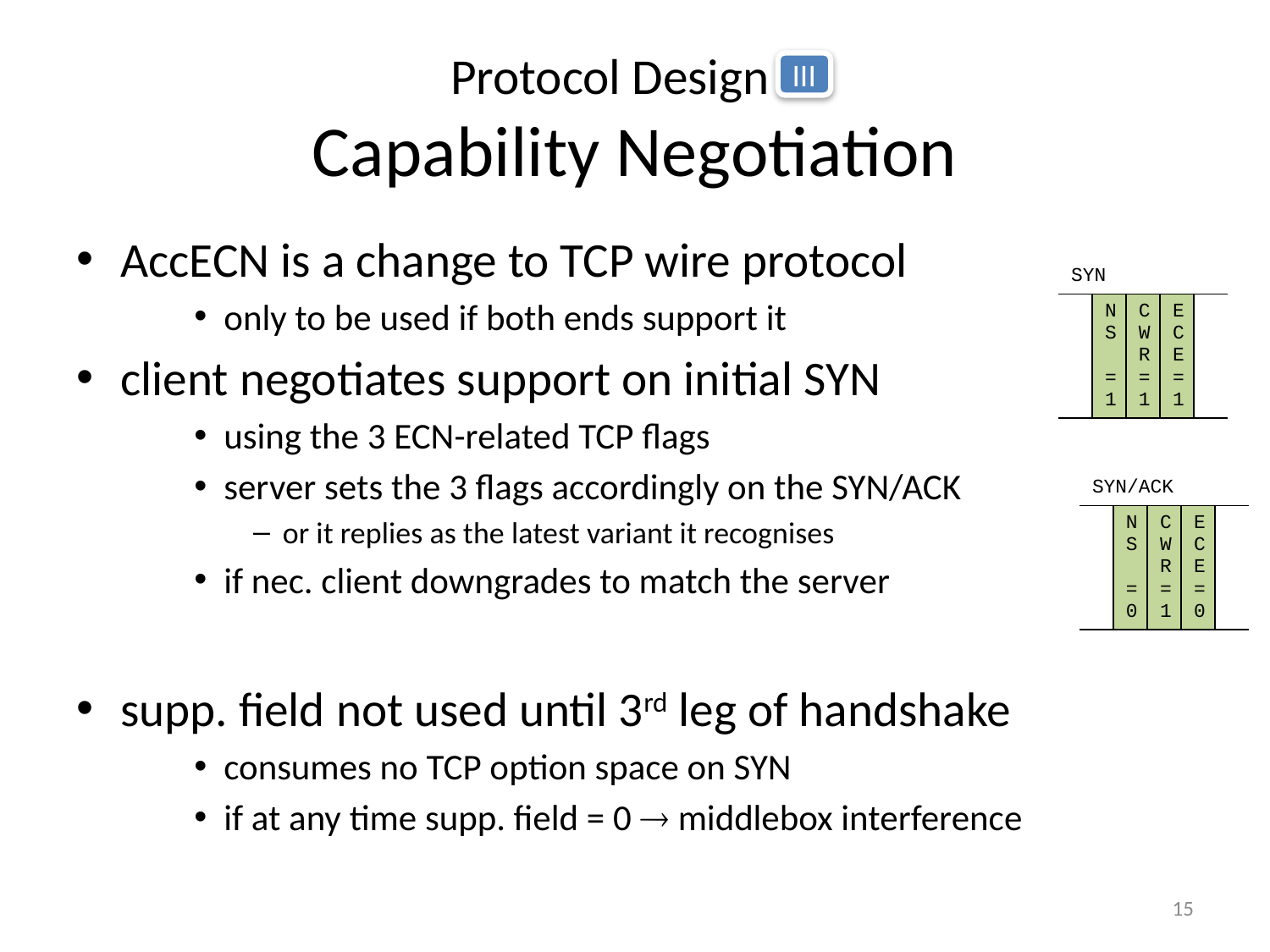

# Protocol Design III Capability Negotiation
III
AccECN is a change to TCP wire protocol
only to be used if both ends support it
client negotiates support on initial SYN
using the 3 ECN-related TCP flags
server sets the 3 flags accordingly on the SYN/ACK
or it replies as the latest variant it recognises
if nec. client downgrades to match the server

supp. field not used until 3rd leg of handshake
consumes no TCP option space on SYN
if at any time supp. field = 0 → middlebox interference

| SYN |  |  |  |  |
| --- | --- | --- | --- | --- |
|  | NS =1 | CWR=1 | ECE=1 |  |
| SYN/ACK |  |  |  |  |
| --- | --- | --- | --- | --- |
|  | NS =0 | CWR=1 | ECE=0 |  |
15